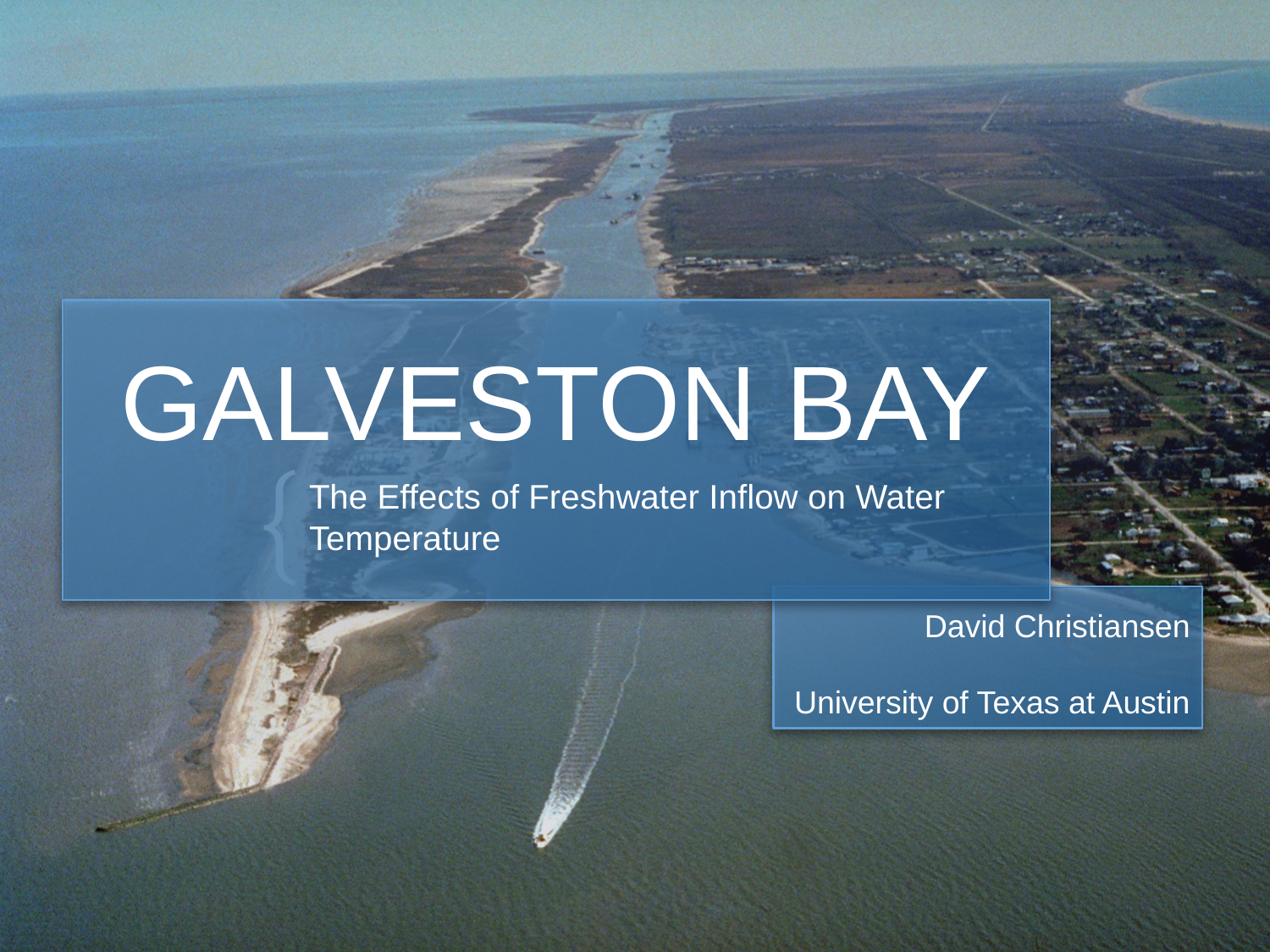

# GALVESTON BAY

The Effects of Freshwater Inflow on Water Temperature

David Christiansen

University of Texas at Austin